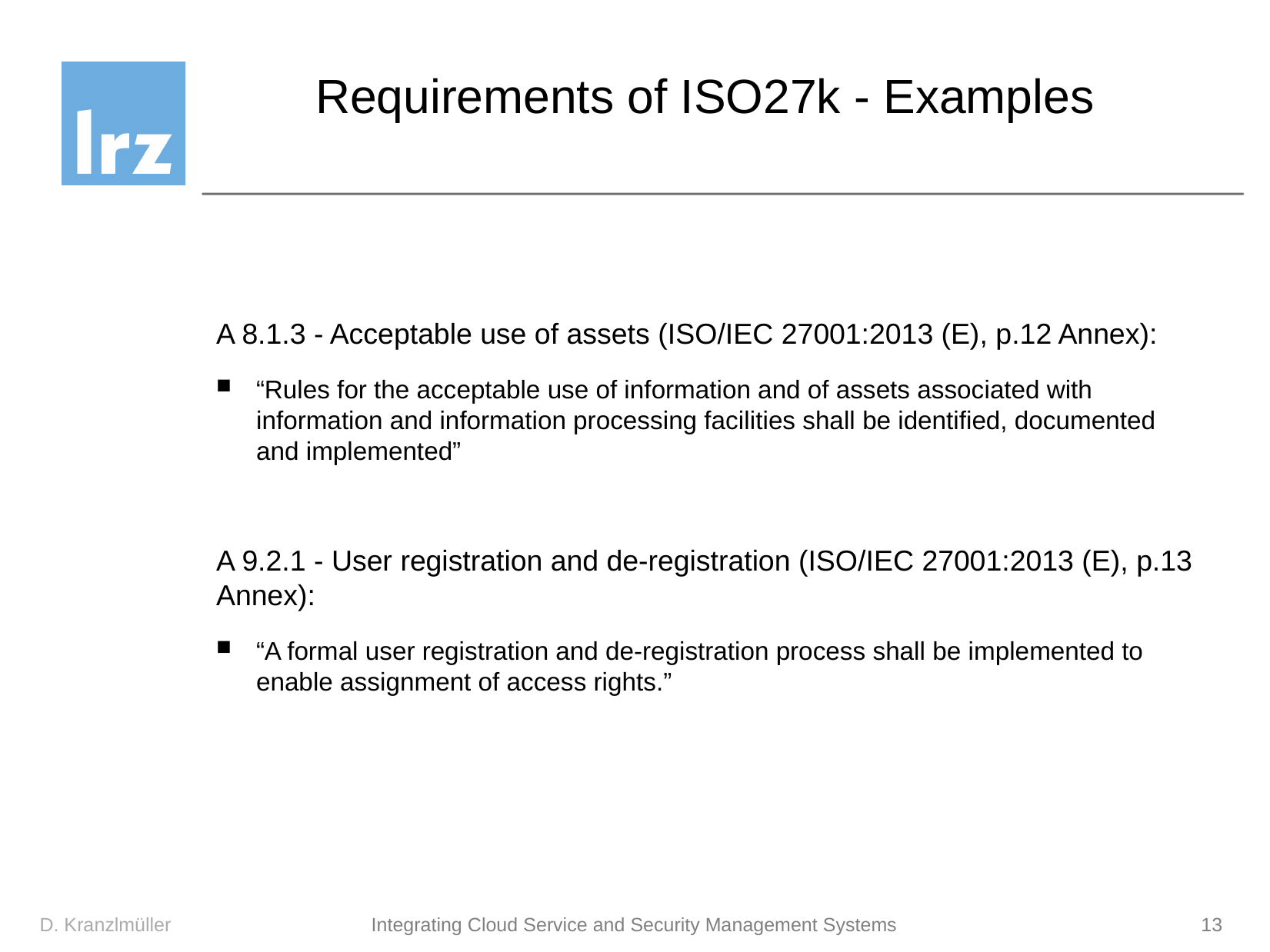

# Requirements of ISO27k - Examples

A 8.1.3 - Acceptable use of assets (ISO/IEC 27001:2013 (E), p.12 Annex):

“Rules for the acceptable use of information and of assets associated with information and information processing facilities shall be identified, documented and implemented”

A 9.2.1 - User registration and de-registration (ISO/IEC 27001:2013 (E), p.13 Annex):

“A formal user registration and de-registration process shall be implemented to enable assignment of access rights.”

D. Kranzlmüller
Integrating Cloud Service and Security Management Systems
13